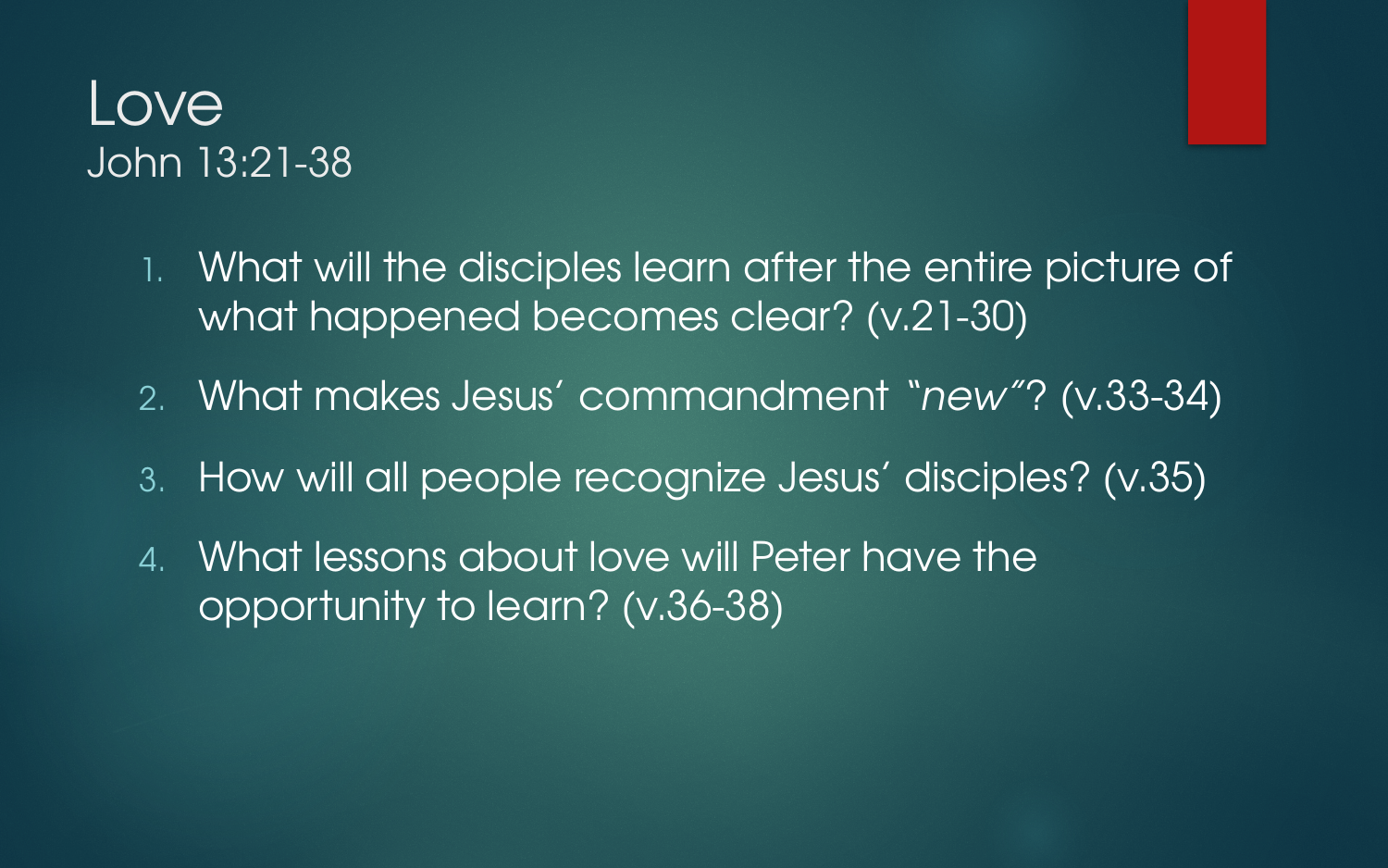

# Love John 13:21-38
What will the disciples learn after the entire picture of what happened becomes clear? (v.21-30)
What makes Jesus’ commandment “new”? (v.33-34)
How will all people recognize Jesus’ disciples? (v.35)
What lessons about love will Peter have the opportunity to learn? (v.36-38)